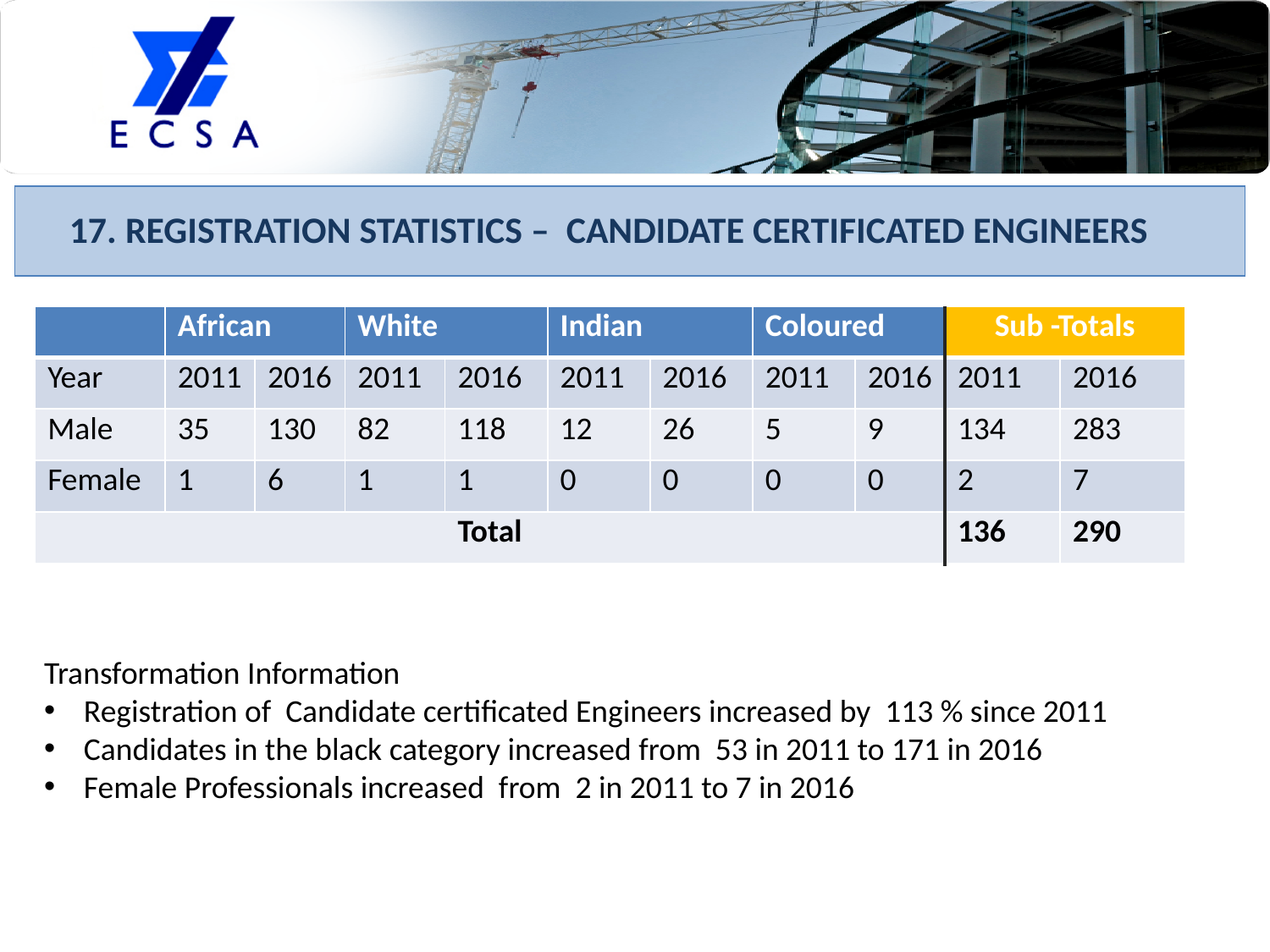

# 17. REGISTRATION STATISTICS –  CANDIDATE CERTIFICATED ENGINEERS
|  | African |  | White |  | Indian |  | Coloured |  | Sub -Totals |  |
| --- | --- | --- | --- | --- | --- | --- | --- | --- | --- | --- |
| Year | 2011 | 2016 | 2011 | 2016 | 2011 | 2016 | 2011 | 2016 | 2011 | 2016 |
| Male | 35 | 130 | 82 | 118 | 12 | 26 | 5 | 9 | 134 | 283 |
| Female | 1 | 6 | 1 | 1 | 0 | 0 | 0 | 0 | 2 | 7 |
| Total |  |  |  |  |  |  |  |  | 136 | 290 |
Transformation Information
Registration of  Candidate certificated Engineers increased by  113 % since 2011
Candidates in the black category increased from  53 in 2011 to 171 in 2016
Female Professionals increased  from  2 in 2011 to 7 in 2016